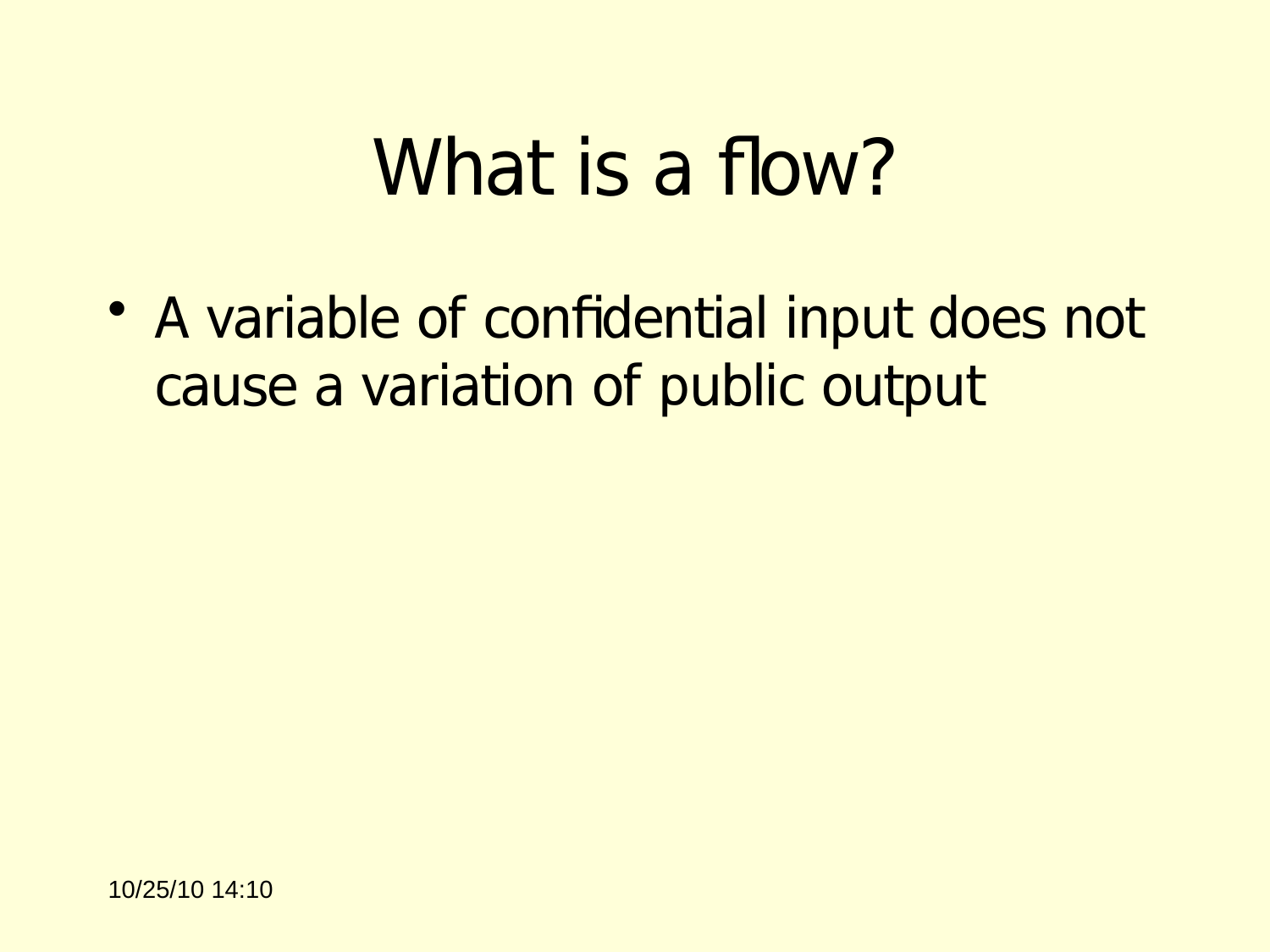

# What is a flow?
A variable of confidential input does not cause a variation of public output
10/25/10 14:10